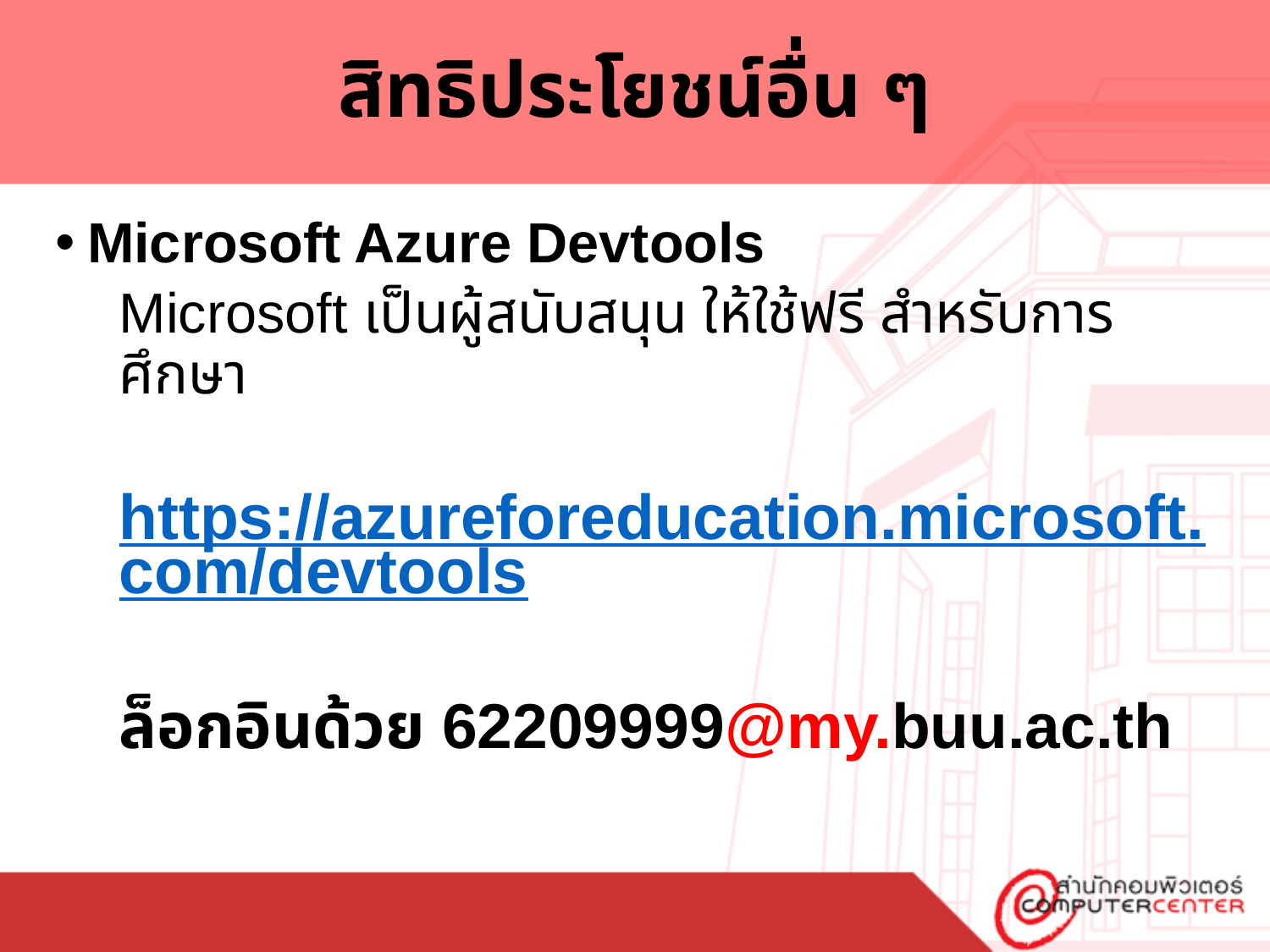

# สิทธิประโยชน์อื่น ๆ
Microsoft Azure Devtools
Microsoft เป็นผู้สนับสนุน ให้ใช้ฟรี สำหรับการศึกษา

https://azureforeducation.microsoft.com/devtools

ล็อกอินด้วย 62209999@my.buu.ac.th